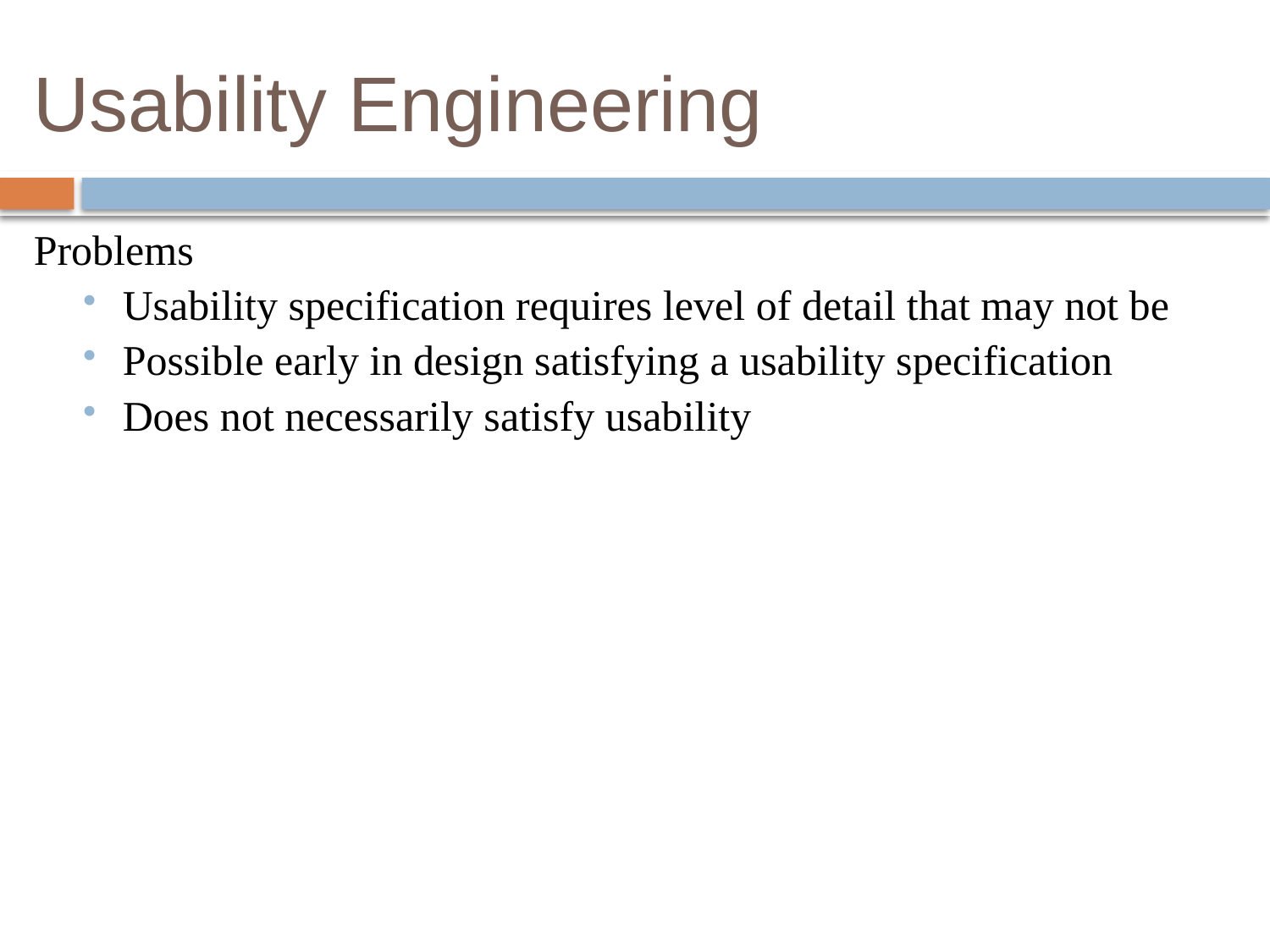

# Usability Engineering
Problems
Usability specification requires level of detail that may not be
Possible early in design satisfying a usability specification
Does not necessarily satisfy usability